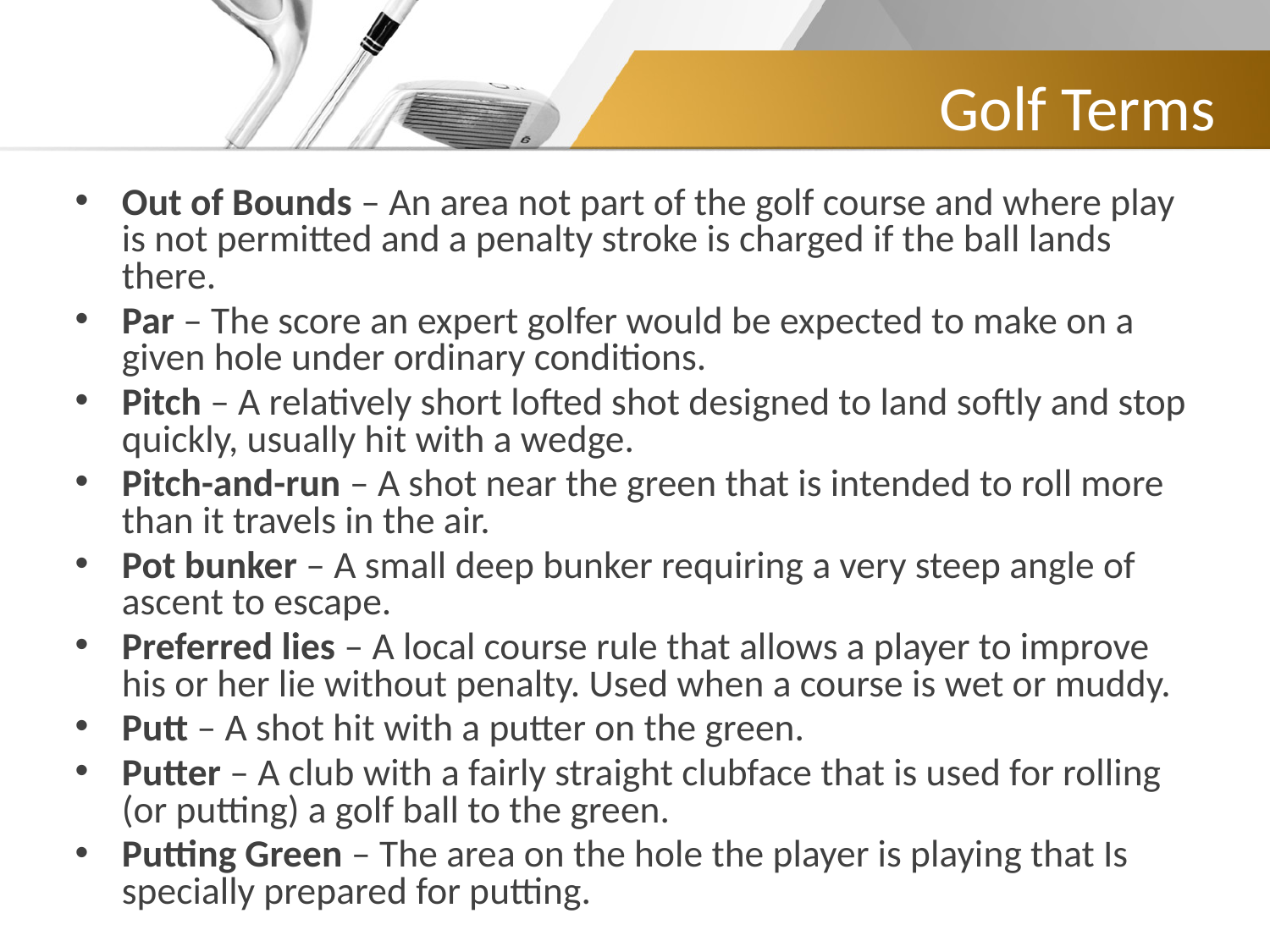

# Golf Terms
Out of Bounds – An area not part of the golf course and where play is not permitted and a penalty stroke is charged if the ball lands there.
Par – The score an expert golfer would be expected to make on a given hole under ordinary conditions.
Pitch – A relatively short lofted shot designed to land softly and stop quickly, usually hit with a wedge.
Pitch-and-run – A shot near the green that is intended to roll more than it travels in the air.
Pot bunker – A small deep bunker requiring a very steep angle of ascent to escape.
Preferred lies – A local course rule that allows a player to improve his or her lie without penalty. Used when a course is wet or muddy.
Putt – A shot hit with a putter on the green.
Putter – A club with a fairly straight clubface that is used for rolling (or putting) a golf ball to the green.
Putting Green – The area on the hole the player is playing that Is specially prepared for putting.